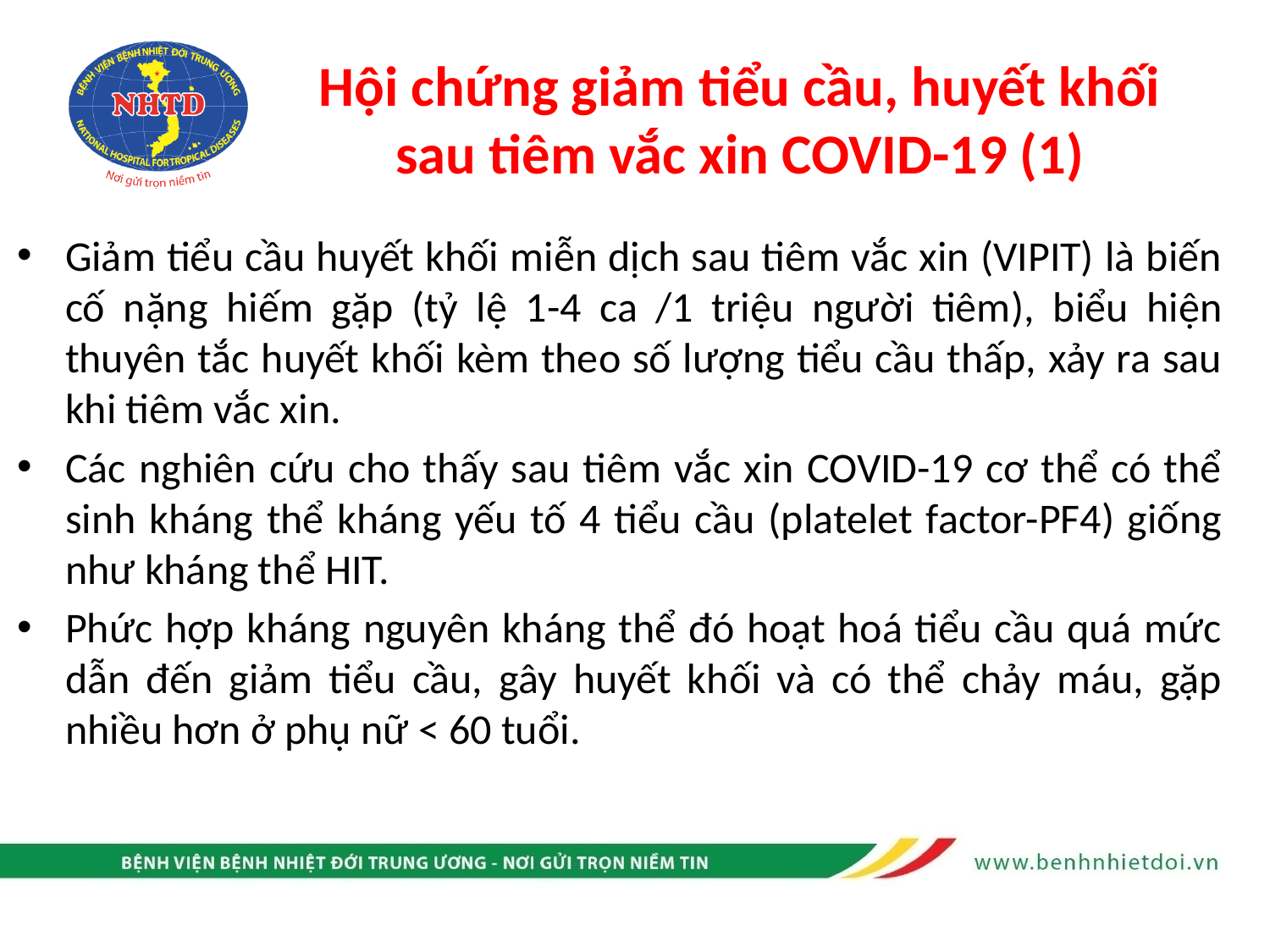

# Hội chứng giảm tiểu cầu, huyết khối sau tiêm vắc xin COVID-19 (1)
Giảm tiểu cầu huyết khối miễn dịch sau tiêm vắc xin (VIPIT) là biến cố nặng hiếm gặp (tỷ lệ 1-4 ca /1 triệu người tiêm), biểu hiện thuyên tắc huyết khối kèm theo số lượng tiểu cầu thấp, xảy ra sau khi tiêm vắc xin.
Các nghiên cứu cho thấy sau tiêm vắc xin COVID-19 cơ thể có thể sinh kháng thể kháng yếu tố 4 tiểu cầu (platelet factor-PF4) giống như kháng thể HIT.
Phức hợp kháng nguyên kháng thể đó hoạt hoá tiểu cầu quá mức dẫn đến giảm tiểu cầu, gây huyết khối và có thể chảy máu, gặp nhiều hơn ở phụ nữ < 60 tuổi.